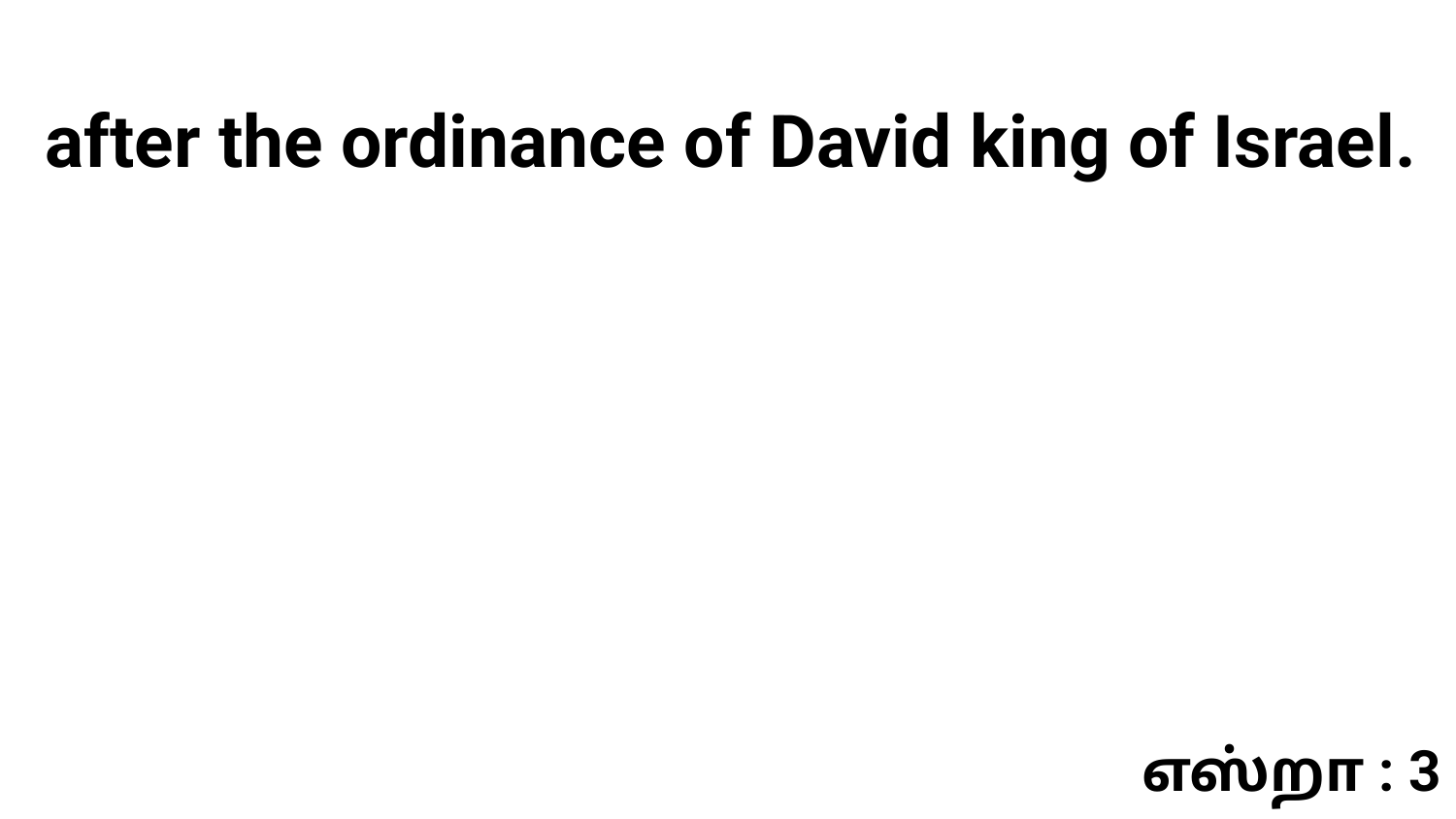

after the ordinance of David king of Israel.
எஸ்றா : 3